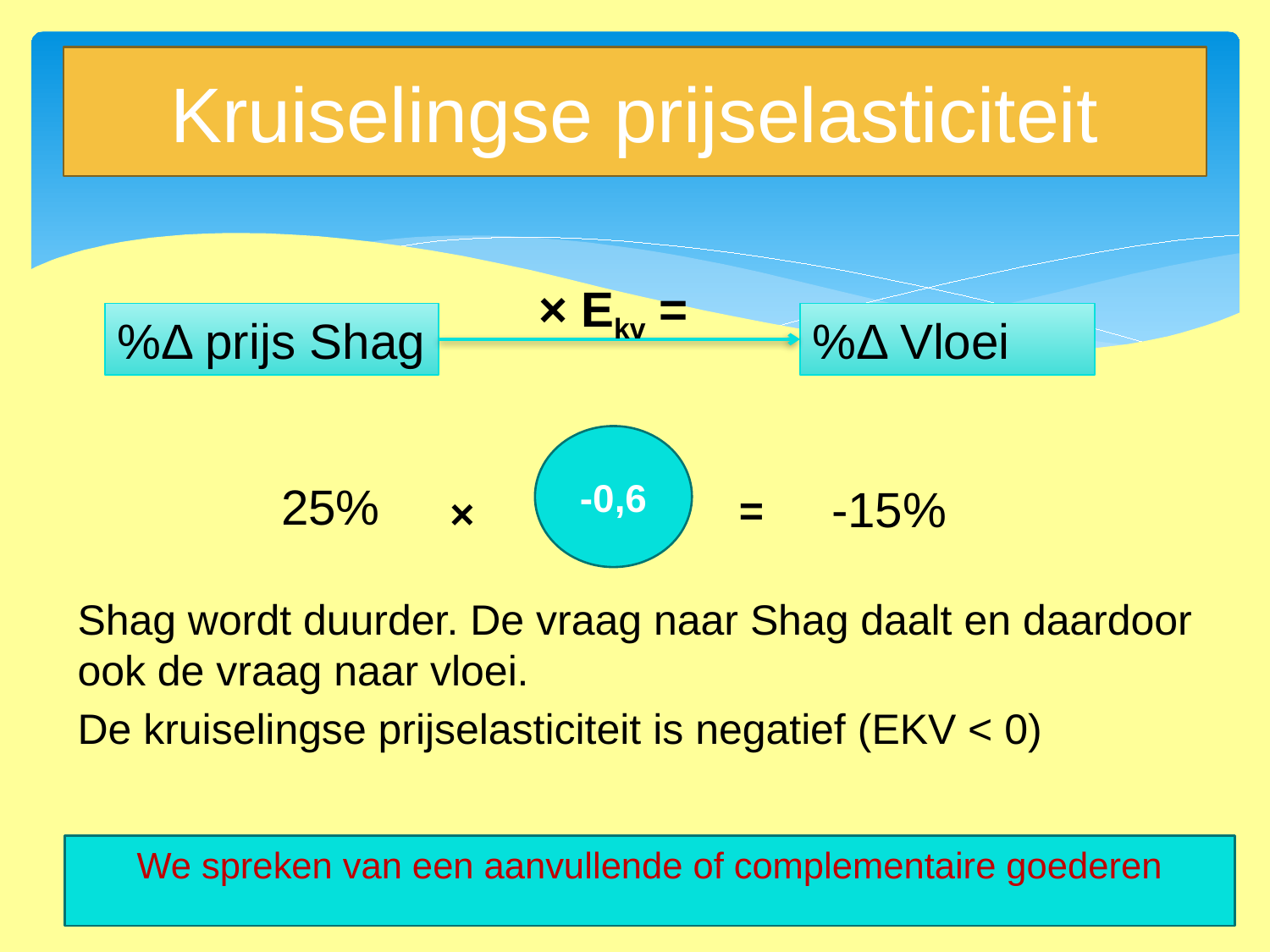

# Kruiselingse prijselasticiteit
× Ekv =
%Δ prijs Shag
%Δ Vloei
-0,6
25%
-15%
=
×
Shag wordt duurder. De vraag naar Shag daalt en daardoor ook de vraag naar vloei.
De kruiselingse prijselasticiteit is negatief (EKV < 0)
We spreken van een aanvullende of complementaire goederen